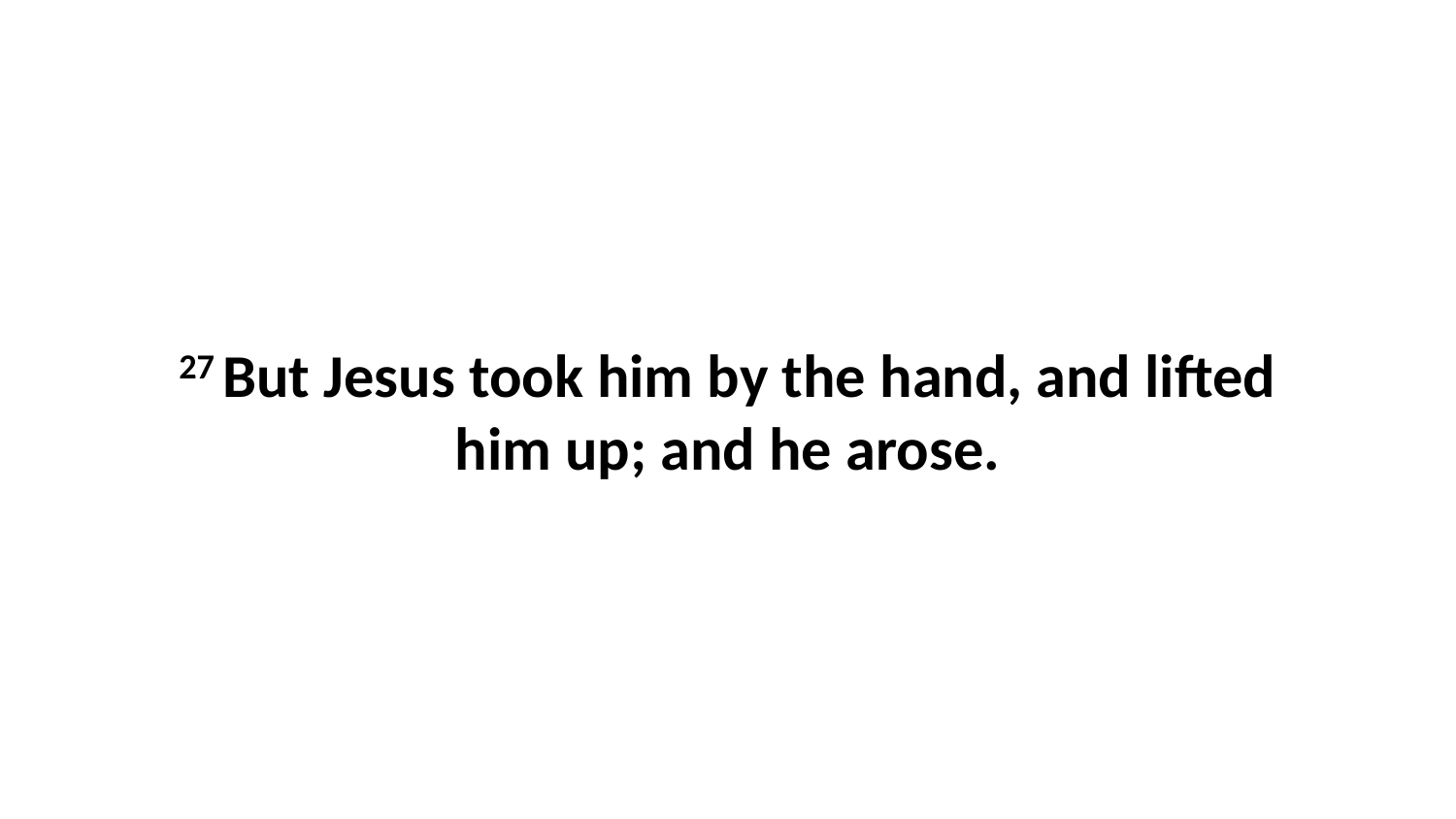

27 But Jesus took him by the hand, and lifted him up; and he arose.